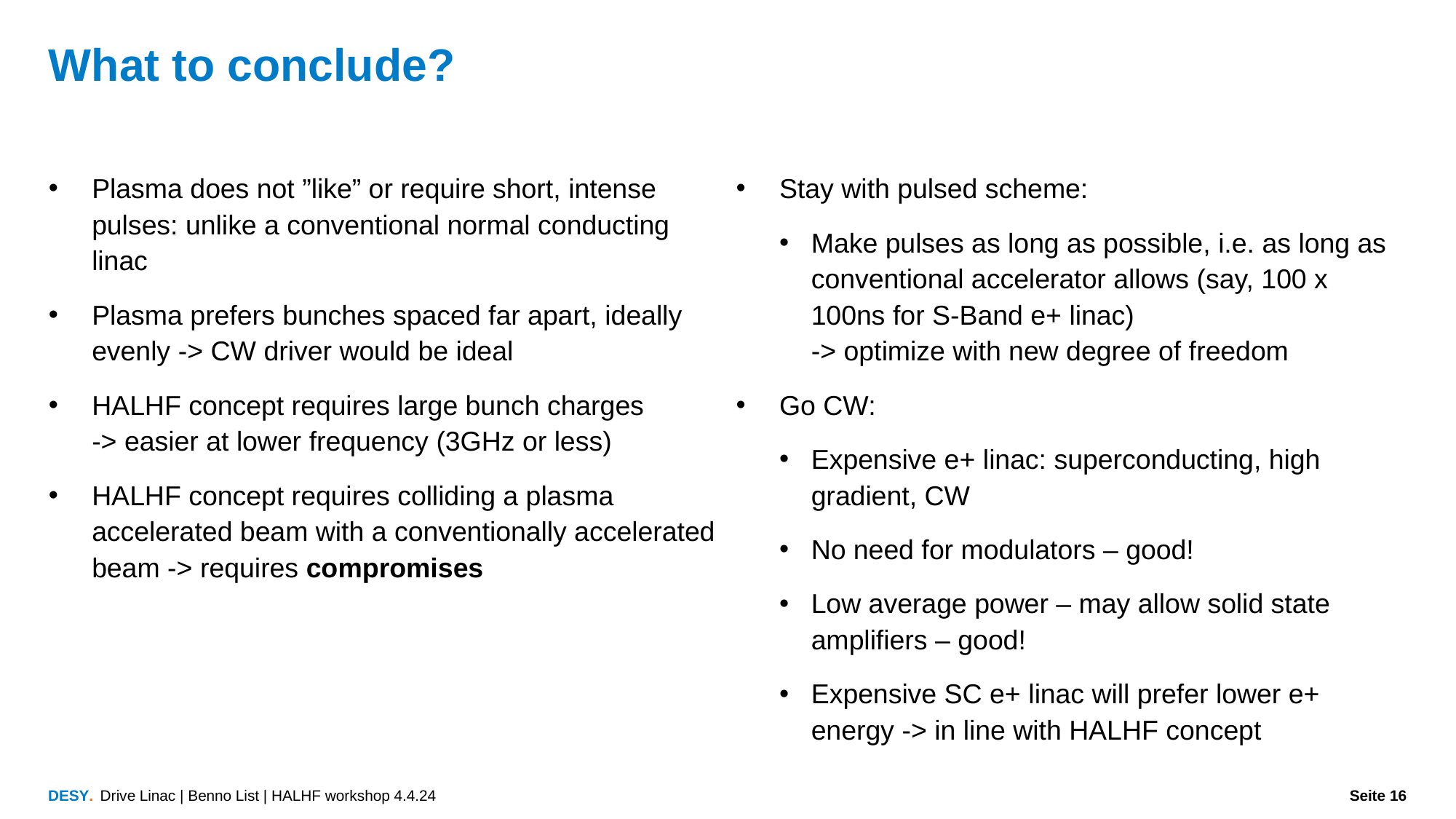

# What to conclude?

Plasma does not ”like” or require short, intense pulses: unlike a conventional normal conducting linac
Plasma prefers bunches spaced far apart, ideally evenly -> CW driver would be ideal
HALHF concept requires large bunch charges
-> easier at lower frequency (3GHz or less)
HALHF concept requires colliding a plasma accelerated beam with a conventionally accelerated beam -> requires compromises

Stay with pulsed scheme:
Make pulses as long as possible, i.e. as long as conventional accelerator allows (say, 100 x 100ns for S-Band e+ linac)
-> optimize with new degree of freedom
Go CW:
Expensive e+ linac: superconducting, high gradient, CW
No need for modulators – good!
Low average power – may allow solid state amplifiers – good!
Expensive SC e+ linac will prefer lower e+ energy -> in line with HALHF concept
Drive Linac | Benno List | HALHF workshop 4.4.24